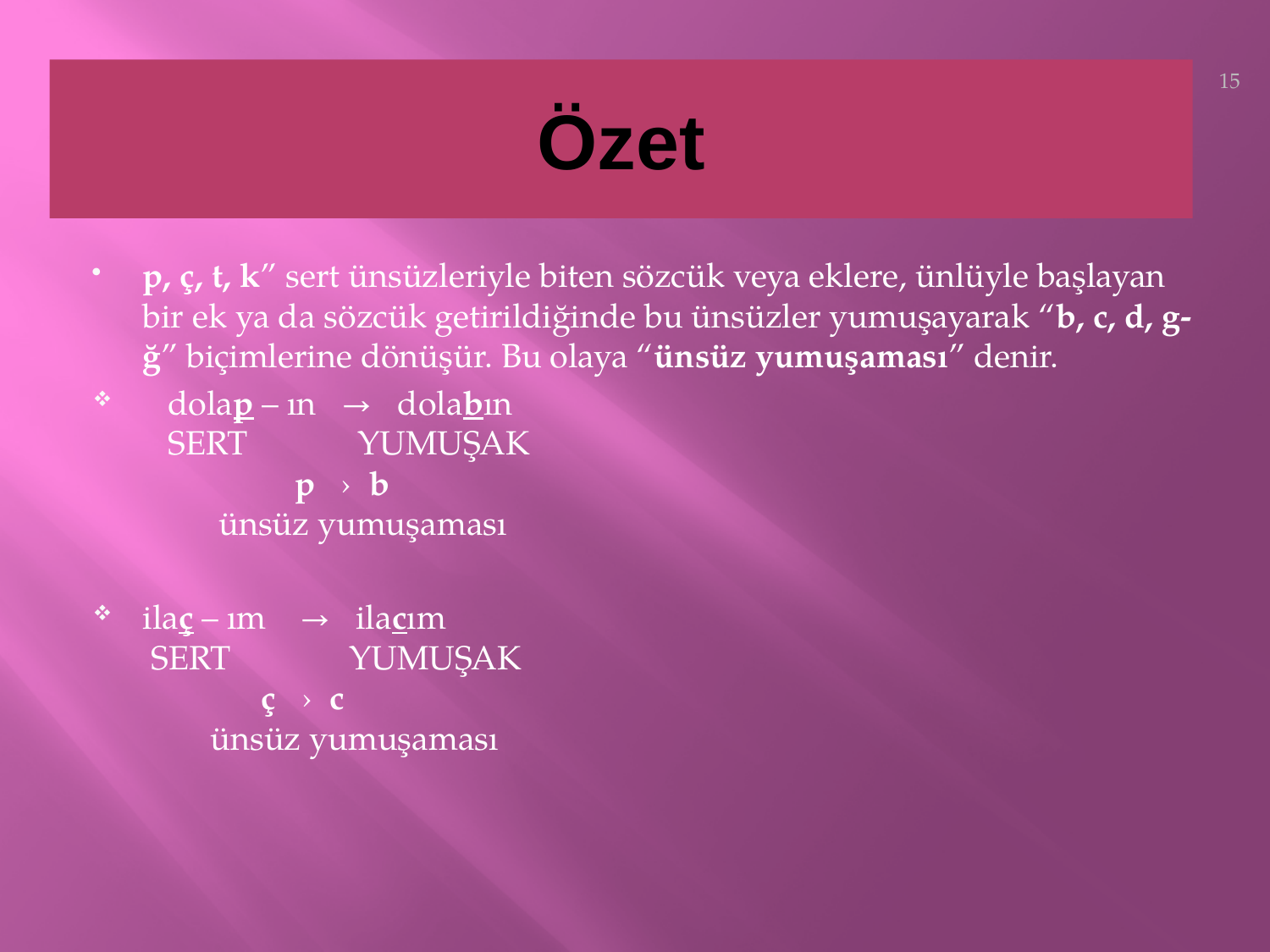

15
# Özet
p, ç, t, k” sert ünsüzleriyle biten sözcük veya eklere, ünlüyle başlayan bir ek ya da sözcük getirildiğinde bu ünsüzler yumuşayarak “b, c, d, g-ğ” biçimlerine dönüşür. Bu olaya “ünsüz yumuşaması” denir.
   dolap – ın   →   dolabın
   SERT             YUMUŞAK
                  p   ›  b
         ünsüz yumuşaması

ilaç – ım    →   ilacım
 SERT              YUMUŞAK
              ç   ›  c
        ünsüz yumuşaması